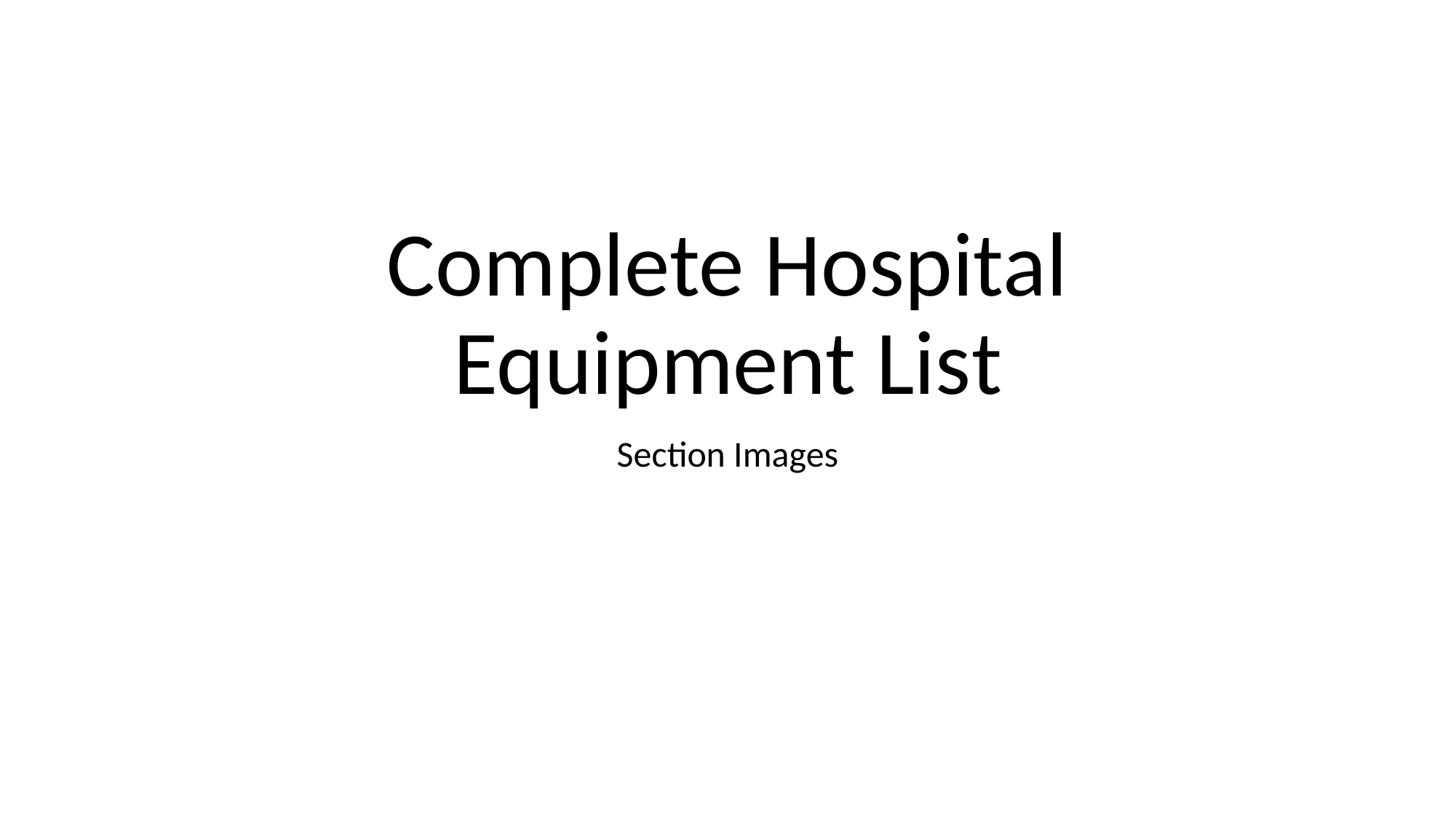

# Complete Hospital Equipment List
Section Images